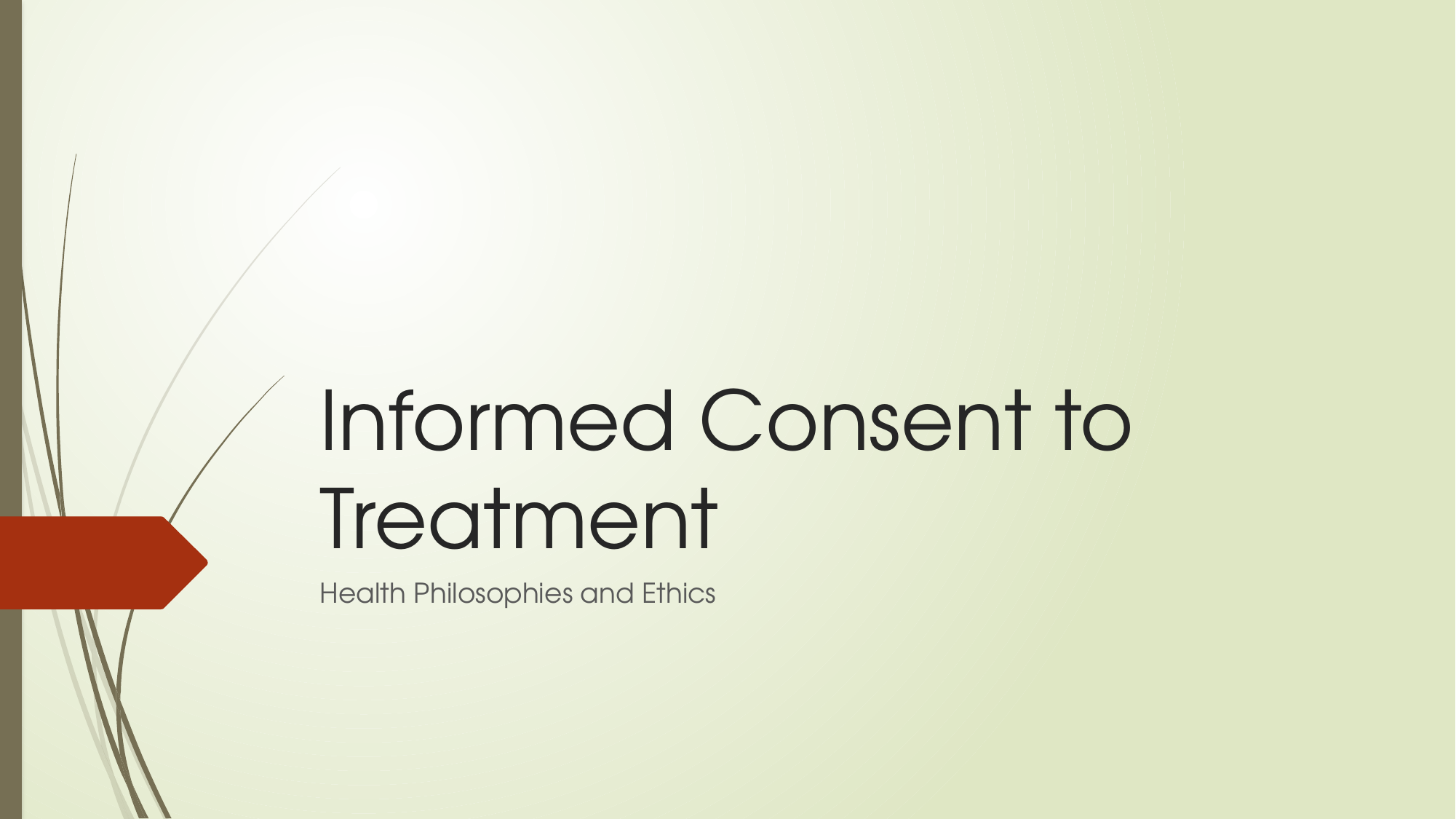

# Informed Consent to Treatment
Health Philosophies and Ethics